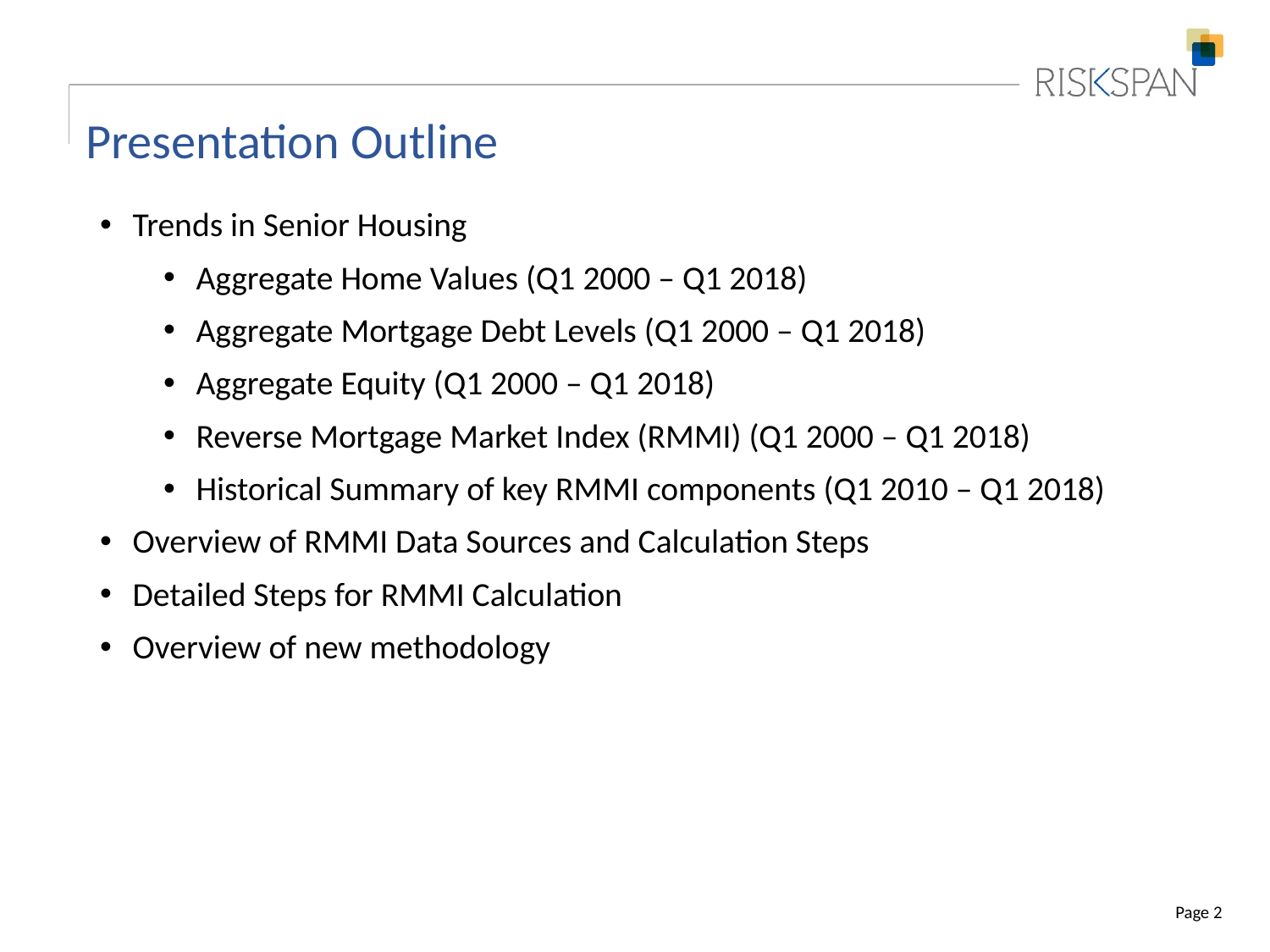

# Presentation Outline
Trends in Senior Housing
Aggregate Home Values (Q1 2000 – Q1 2018)
Aggregate Mortgage Debt Levels (Q1 2000 – Q1 2018)
Aggregate Equity (Q1 2000 – Q1 2018)
Reverse Mortgage Market Index (RMMI) (Q1 2000 – Q1 2018)
Historical Summary of key RMMI components (Q1 2010 – Q1 2018)
Overview of RMMI Data Sources and Calculation Steps
Detailed Steps for RMMI Calculation
Overview of new methodology